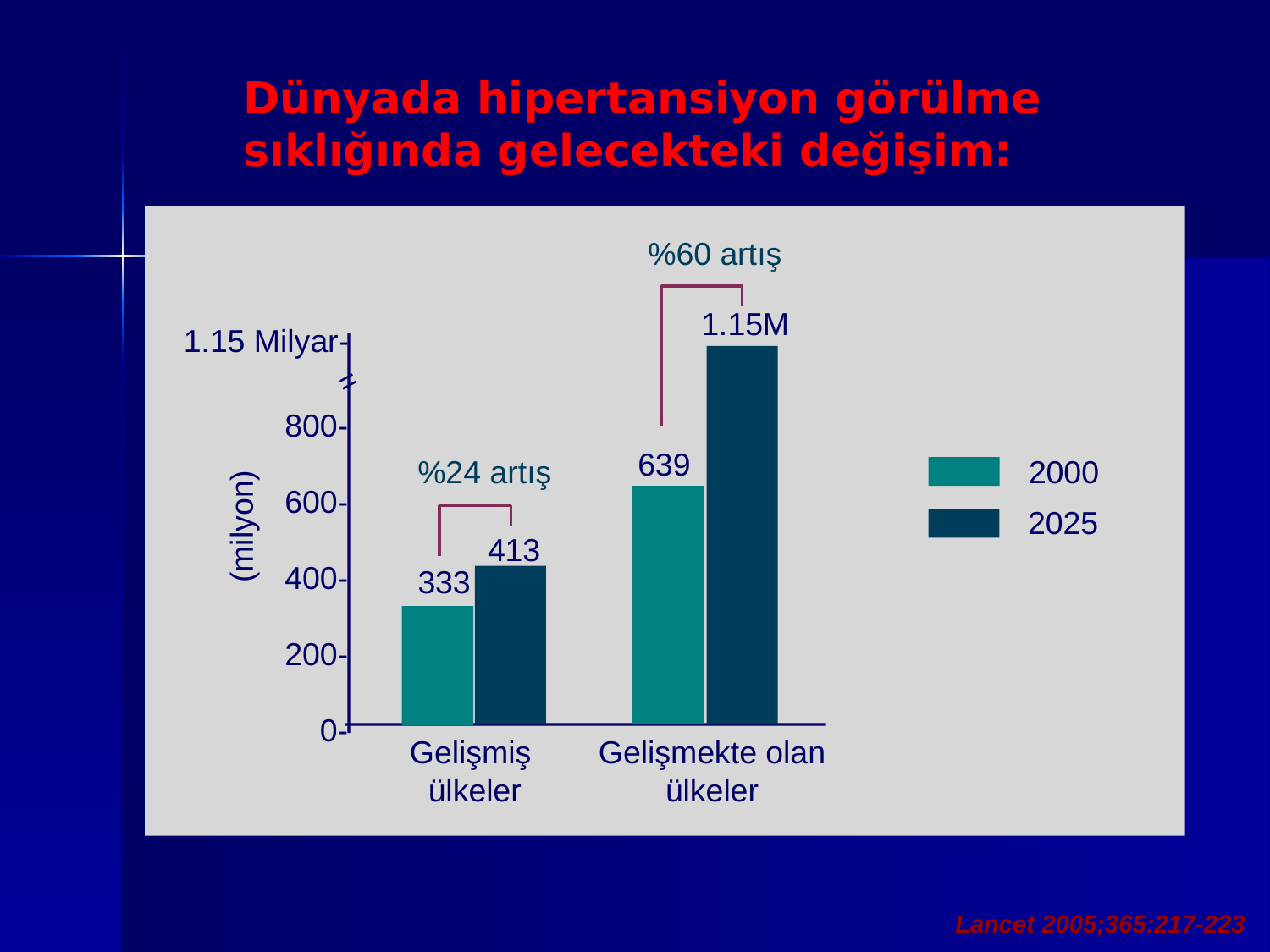

Dünyada hipertansiyon görülme
sıklığında gelecekteki değişim:

%60 artış
1.15 Milyar-

1.15M

=
800-
600-
400-
200-
0-
639
2000
%24 artış

2025
(milyon)

413
333

Gelişmiş
ülkeler
Gelişmekte olan
ülkeler
Lancet 2005;365:217-223